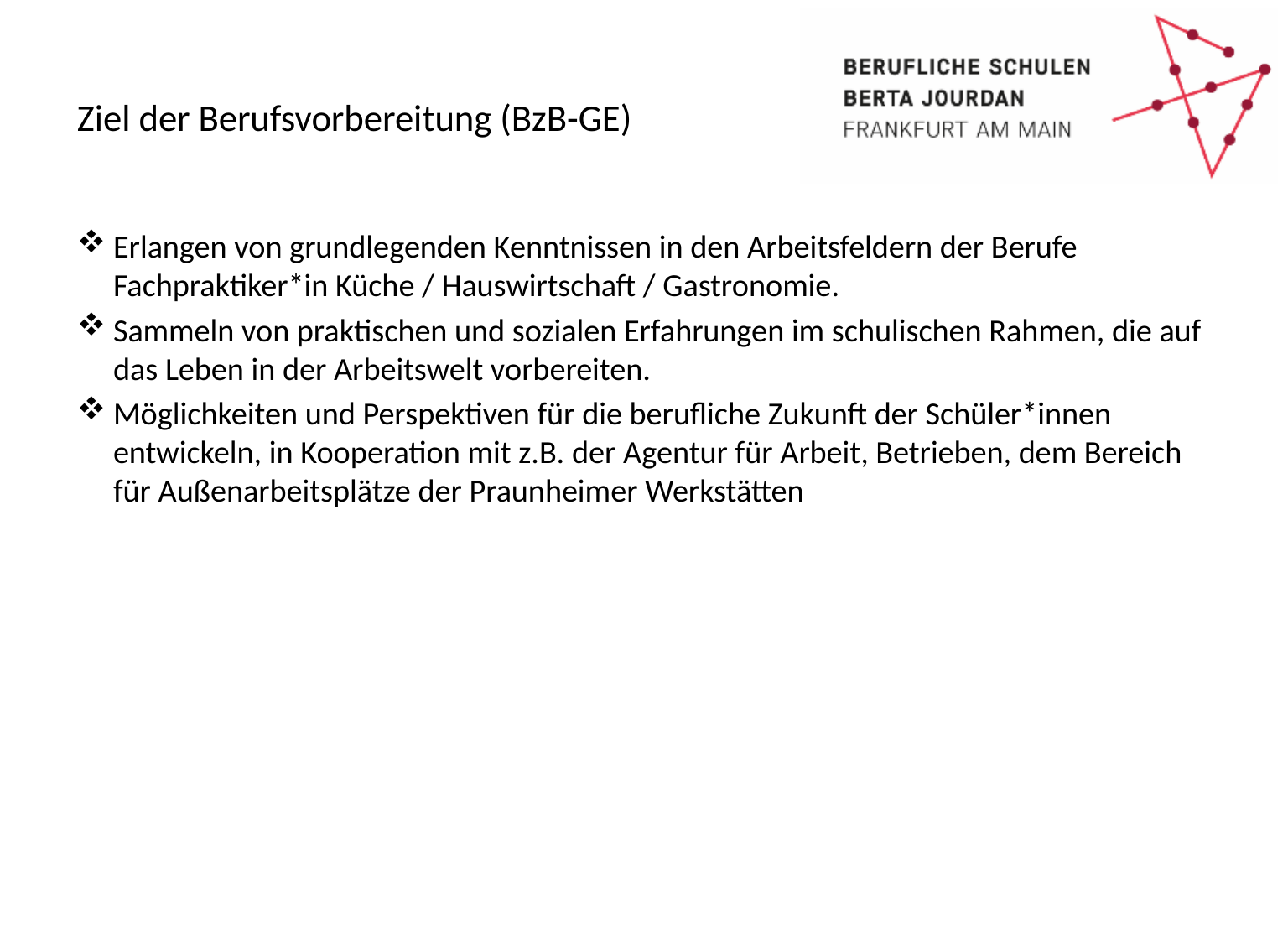

# Ziel der Berufsvorbereitung (BzB-GE)
Erlangen von grundlegenden Kenntnissen in den Arbeitsfeldern der Berufe Fachpraktiker*in Küche / Hauswirtschaft / Gastronomie.
Sammeln von praktischen und sozialen Erfahrungen im schulischen Rahmen, die auf das Leben in der Arbeitswelt vorbereiten.
Möglichkeiten und Perspektiven für die berufliche Zukunft der Schüler*innen entwickeln, in Kooperation mit z.B. der Agentur für Arbeit, Betrieben, dem Bereich für Außenarbeitsplätze der Praunheimer Werkstätten